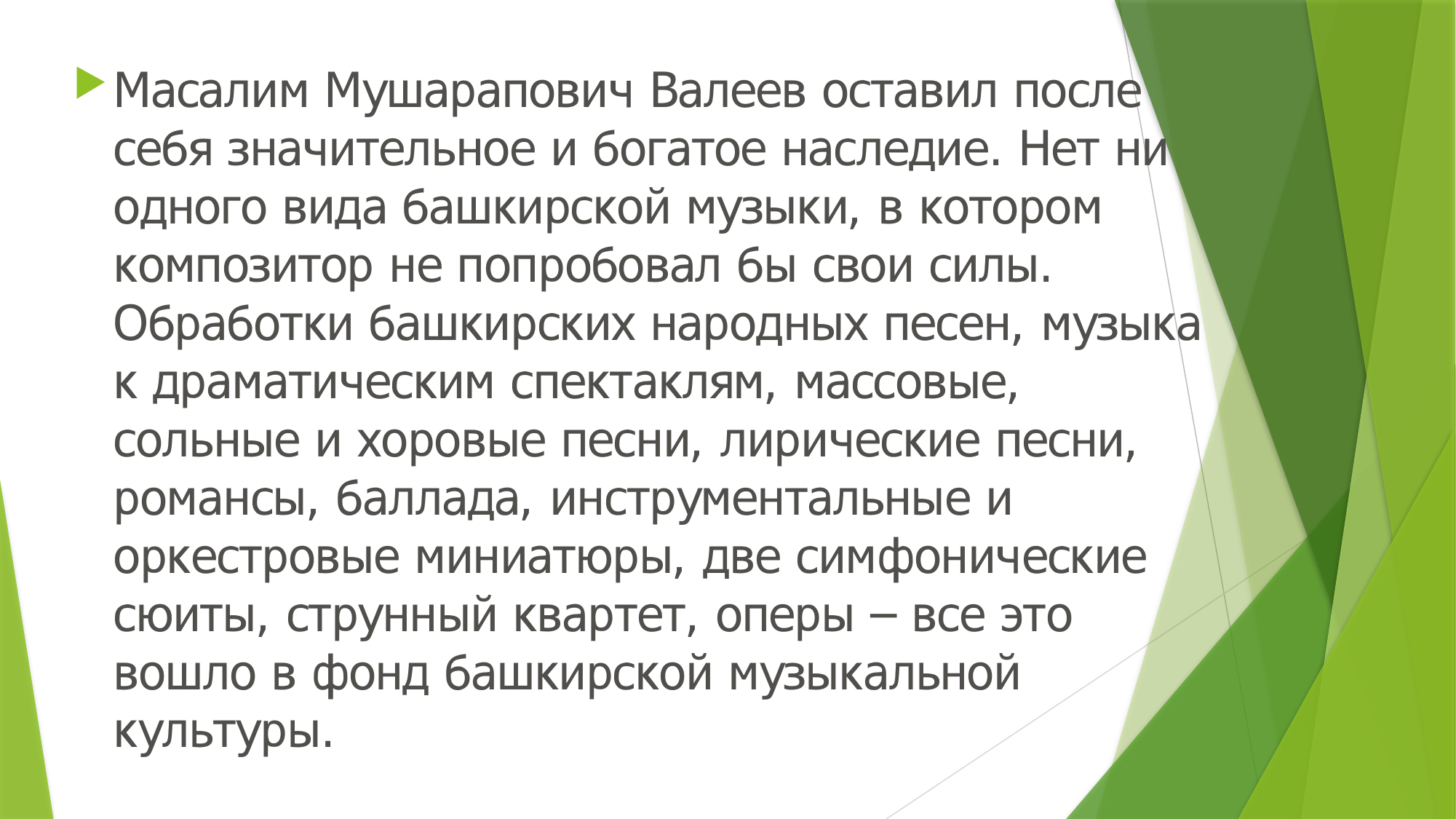

Масалим Мушарапович Валеев оставил после себя значитель­ное и богатое наследие. Нет ни одного вида башкирской музыки, в котором композитор не попробовал бы свои силы. Обработки башкирских народных песен, музыка к драматическим спектаклям, массовые, сольные и хоровые песни, лирические песни, романсы, баллада, инструментальные и оркестровые миниатюры, две сим­фонические сюиты, струнный квартет, оперы – все это вошло в фонд башкирской музыкальной культуры.